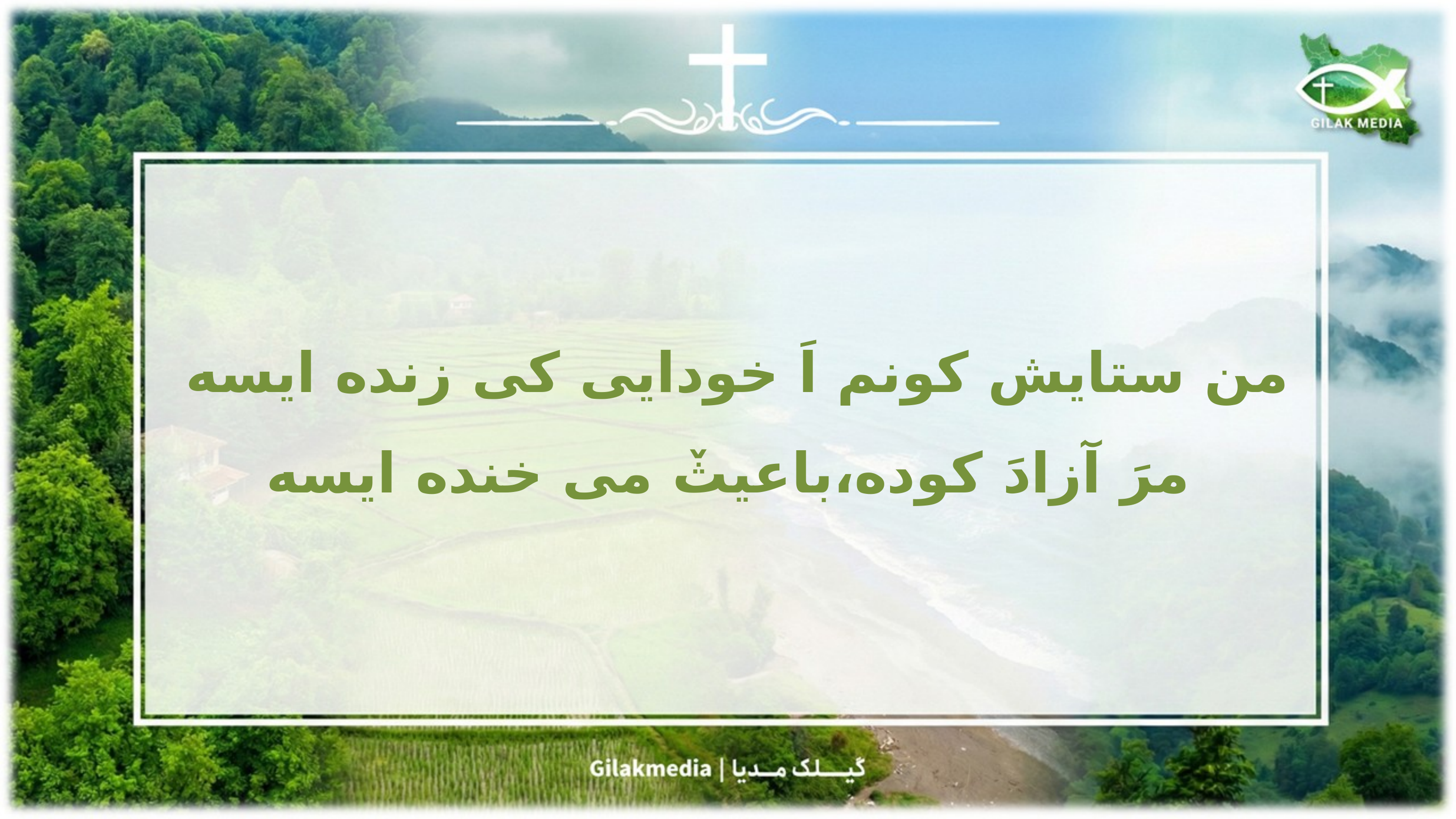

من ستایش کونم اَ خودایی کی زنده ایسه
مرَ آزادَ کوده،باعیثٚ می خنده ایسه